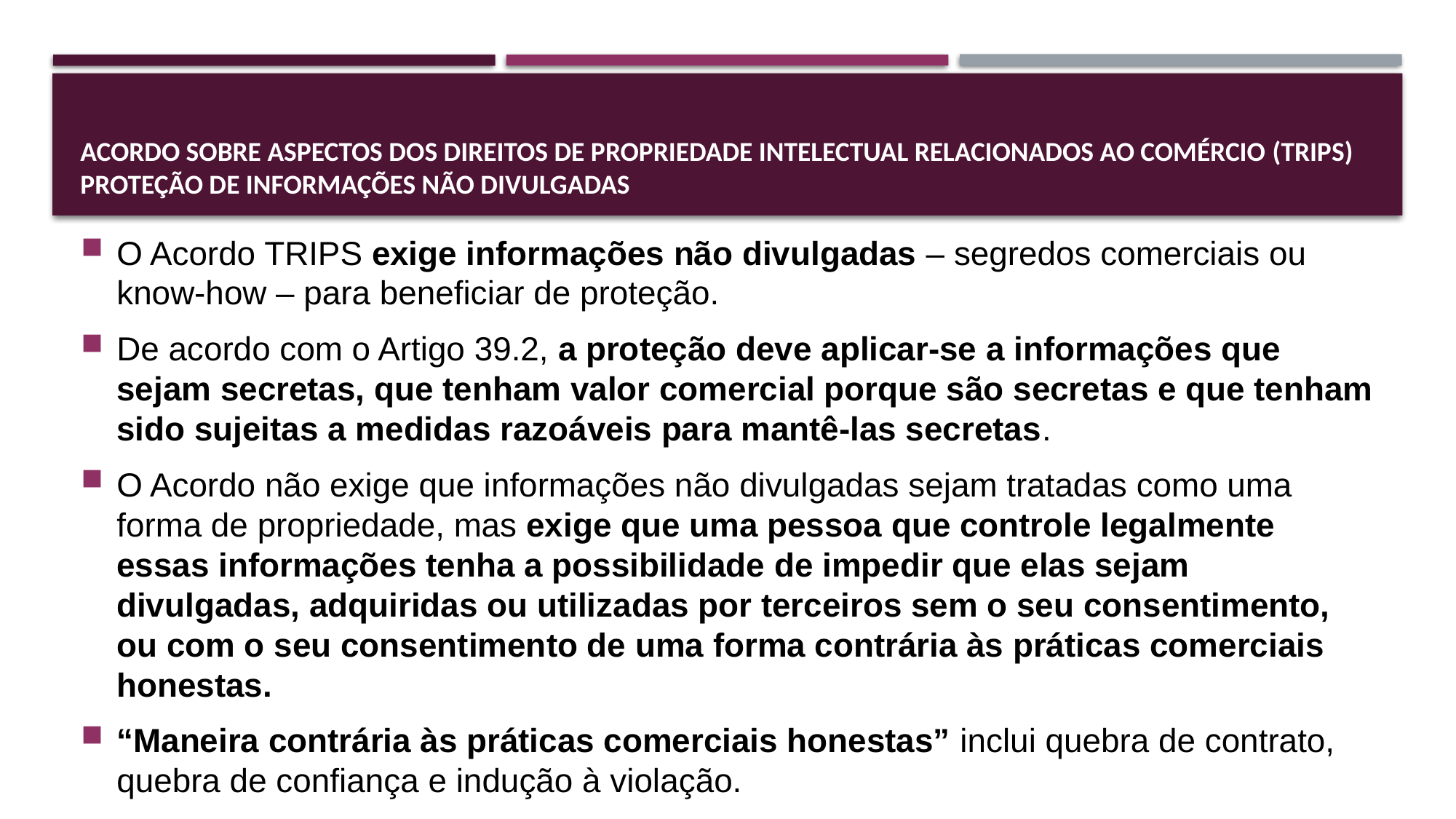

# Acordo sobre Aspectos dos Direitos de Propriedade Intelectual Relacionados ao Comércio (TRIPS)  proteção de informações não divulgadas
O Acordo TRIPS exige informações não divulgadas – segredos comerciais ou know-how – para beneficiar de proteção.
De acordo com o Artigo 39.2, a proteção deve aplicar-se a informações que sejam secretas, que tenham valor comercial porque são secretas e que tenham sido sujeitas a medidas razoáveis para mantê-las secretas.
O Acordo não exige que informações não divulgadas sejam tratadas como uma forma de propriedade, mas exige que uma pessoa que controle legalmente essas informações tenha a possibilidade de impedir que elas sejam divulgadas, adquiridas ou utilizadas por terceiros sem o seu consentimento, ou com o seu consentimento de uma forma contrária às práticas comerciais honestas.
“Maneira contrária às práticas comerciais honestas” inclui quebra de contrato, quebra de confiança e indução à violação.